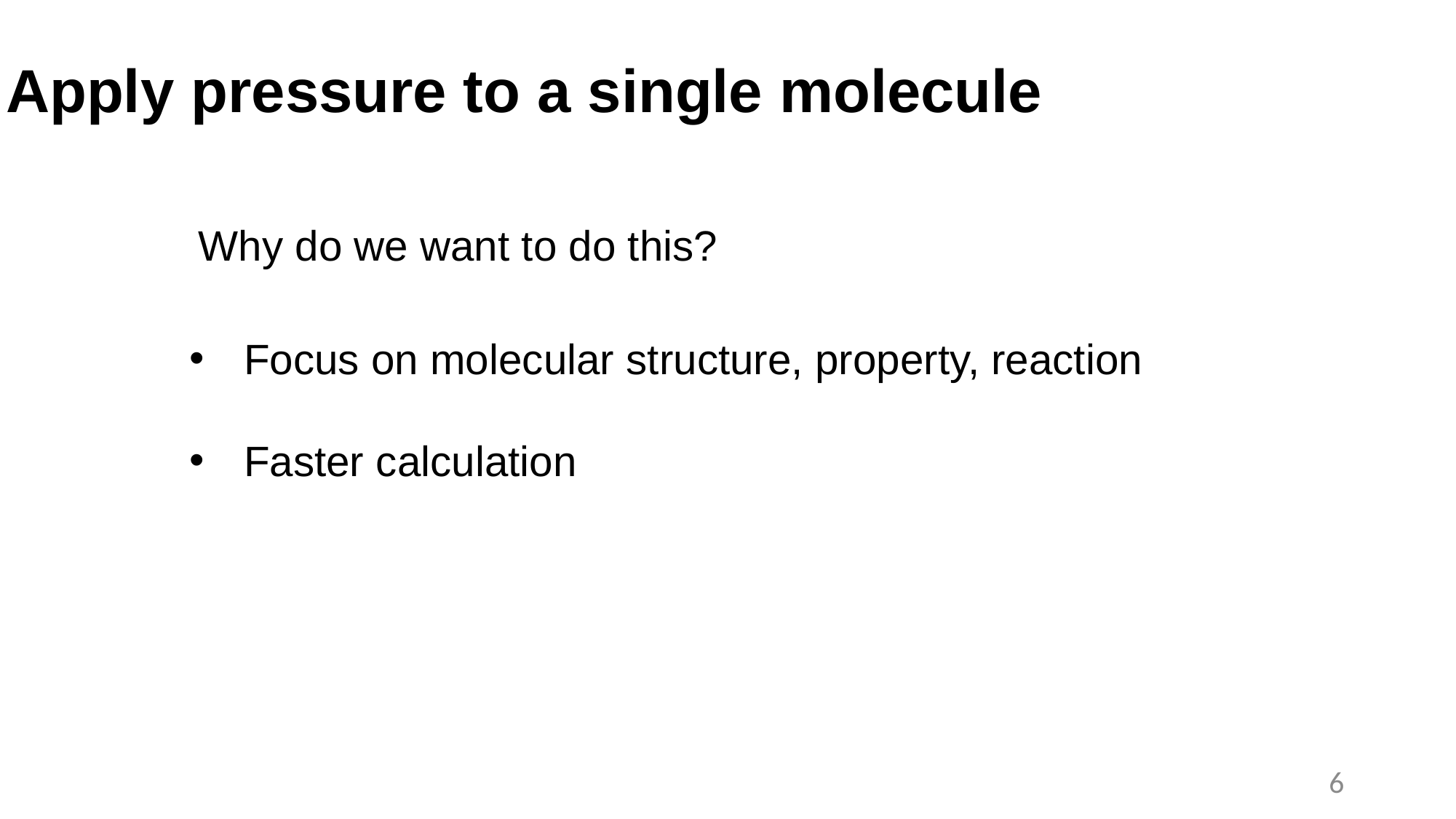

Apply pressure to a single molecule
Why do we want to do this?
Focus on molecular structure, property, reaction

Faster calculation
6